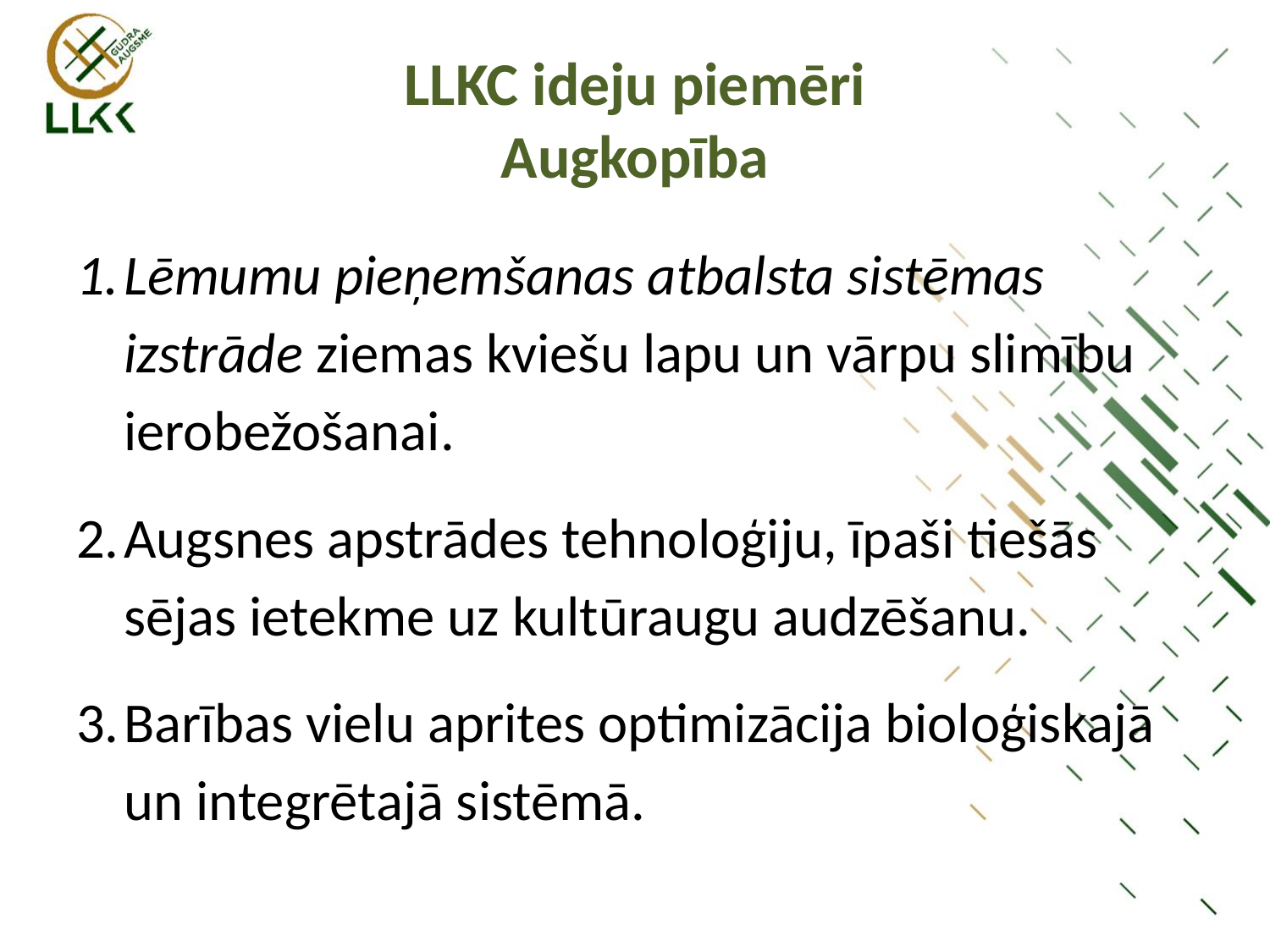

# LLKC ideju piemēri Augkopība
Lēmumu pieņemšanas atbalsta sistēmas izstrāde ziemas kviešu lapu un vārpu slimību ierobežošanai.
Augsnes apstrādes tehnoloģiju, īpaši tiešās sējas ietekme uz kultūraugu audzēšanu.
Barības vielu aprites optimizācija bioloģiskajā un integrētajā sistēmā.